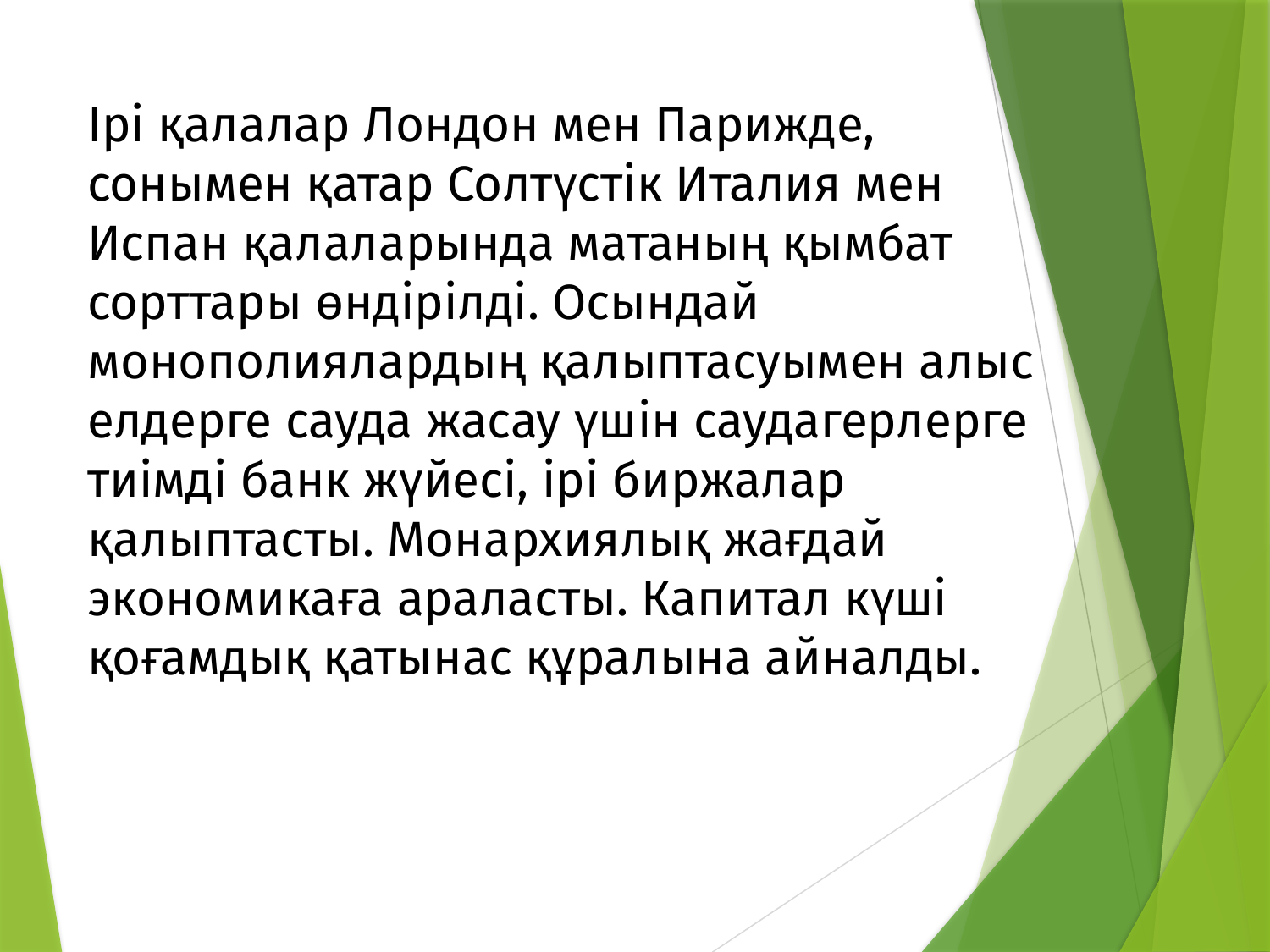

Ірі қалалар Лондон мен Парижде, сонымен қатар Солтүстік Италия мен Испан қалаларында матаның қымбат сорттары өндірілді. Осындай монополиялардың қалыптасуымен алыс елдерге сауда жасау үшін саудагерлерге тиімді банк жүйесі, ірі биржалар  қалыптасты. Монархиялық жағдай экономикаға араласты. Капитал күші қоғамдық қатынас құралына айналды.